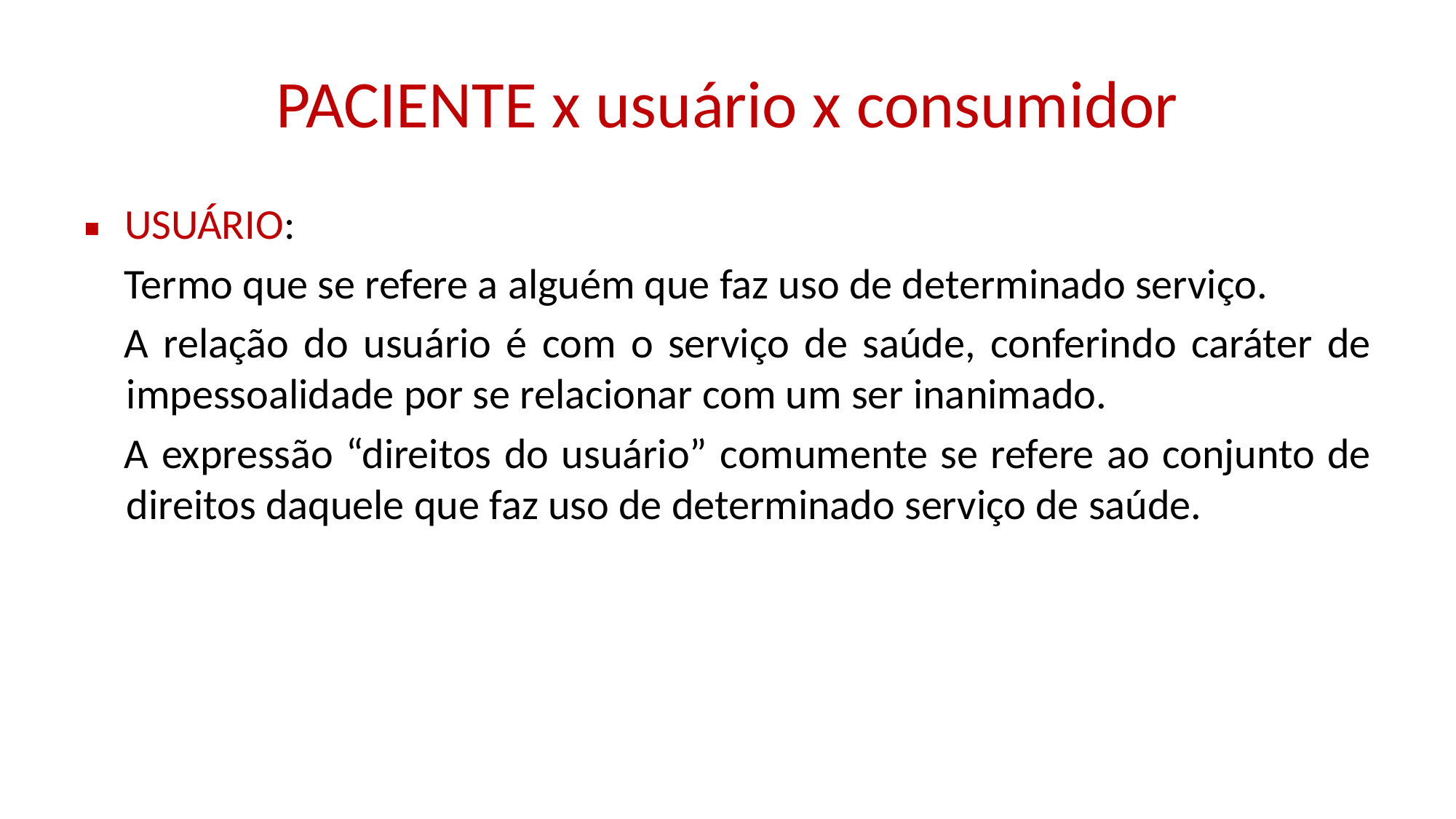

# PACIENTE x usuário x consumidor
USUÁRIO:
Termo que se refere a alguém que faz uso de determinado serviço.
A relação do usuário é com o serviço de saúde, conferindo caráter de impessoalidade por se relacionar com um ser inanimado.
A expressão “direitos do usuário” comumente se refere ao conjunto de direitos daquele que faz uso de determinado serviço de saúde.